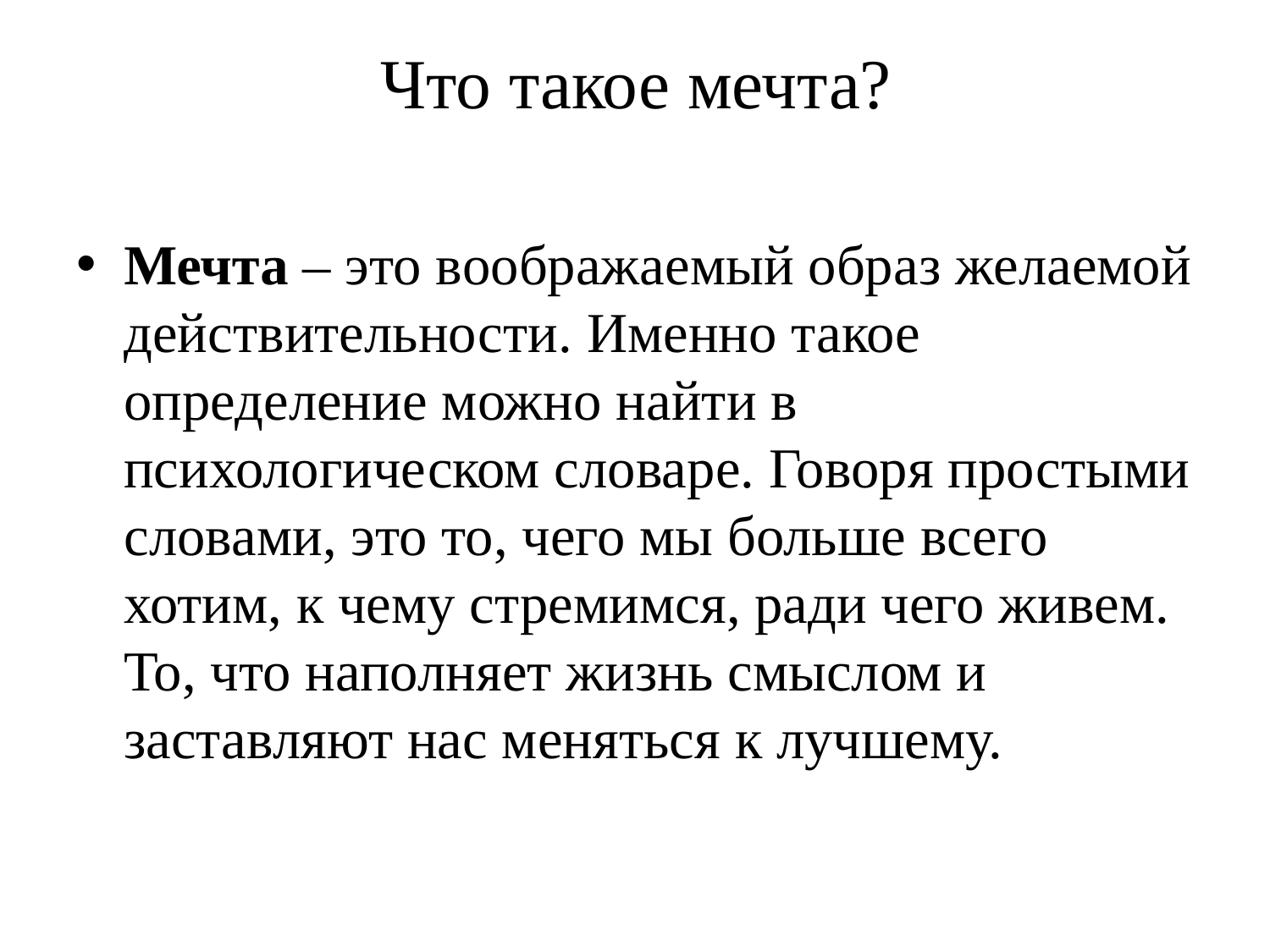

# Что такое мечта?
Мечта – это воображаемый образ желаемой действительности. Именно такое определение можно найти в психологическом словаре. Говоря простыми словами, это то, чего мы больше всего хотим, к чему стремимся, ради чего живем. То, что наполняет жизнь смыслом и заставляют нас меняться к лучшему.